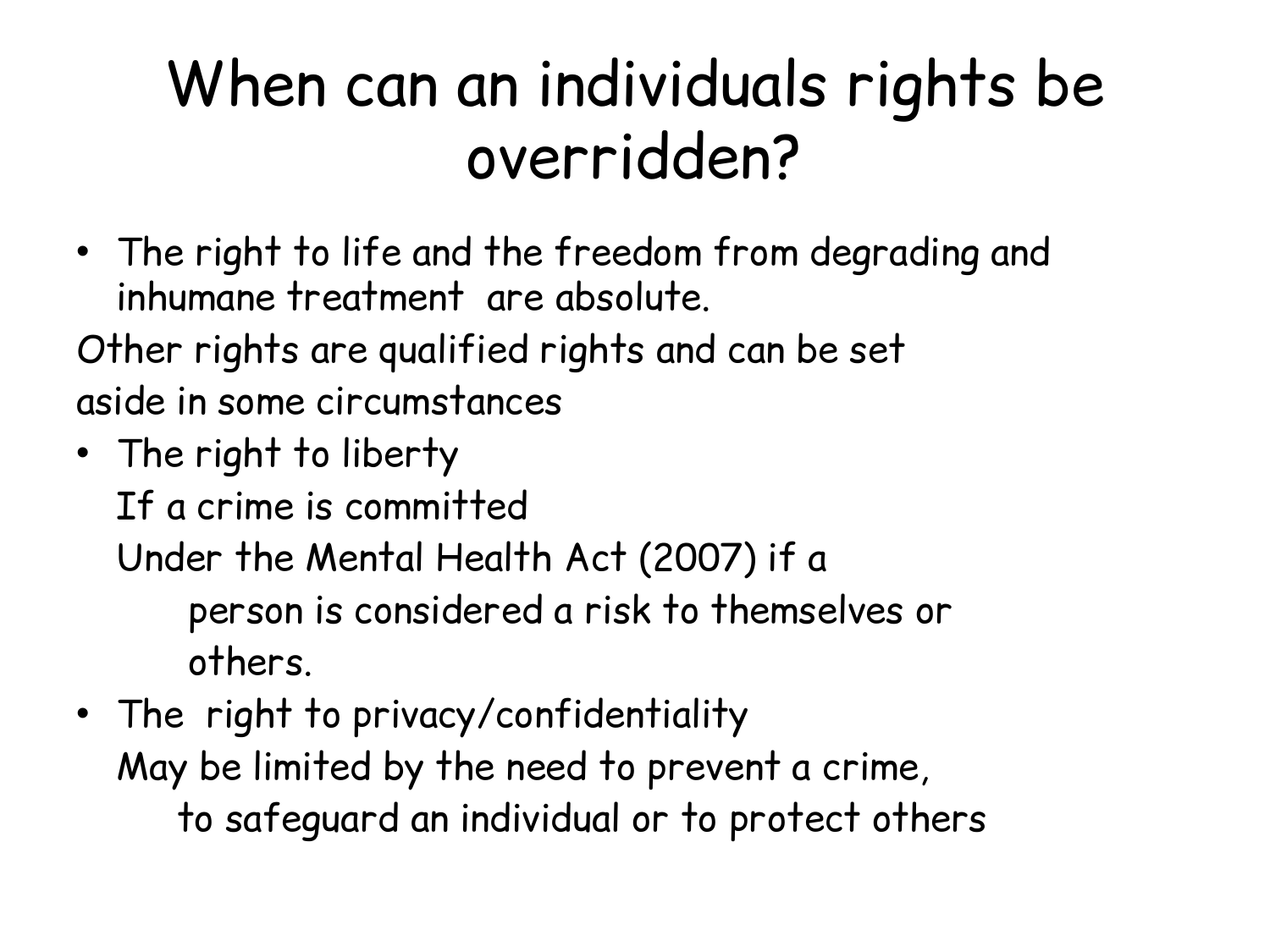

# When can an individuals rights be overridden?
The right to life and the freedom from degrading and inhumane treatment  are absolute.
Other rights are qualified rights and can be set
aside in some circumstances
The right to liberty
		If a crime is committed
		Under the Mental Health Act (2007) if a
          person is considered a risk to themselves or
          others.
The  right to privacy/confidentiality
		May be limited by the need to prevent a crime,
         to safeguard an individual or to protect others